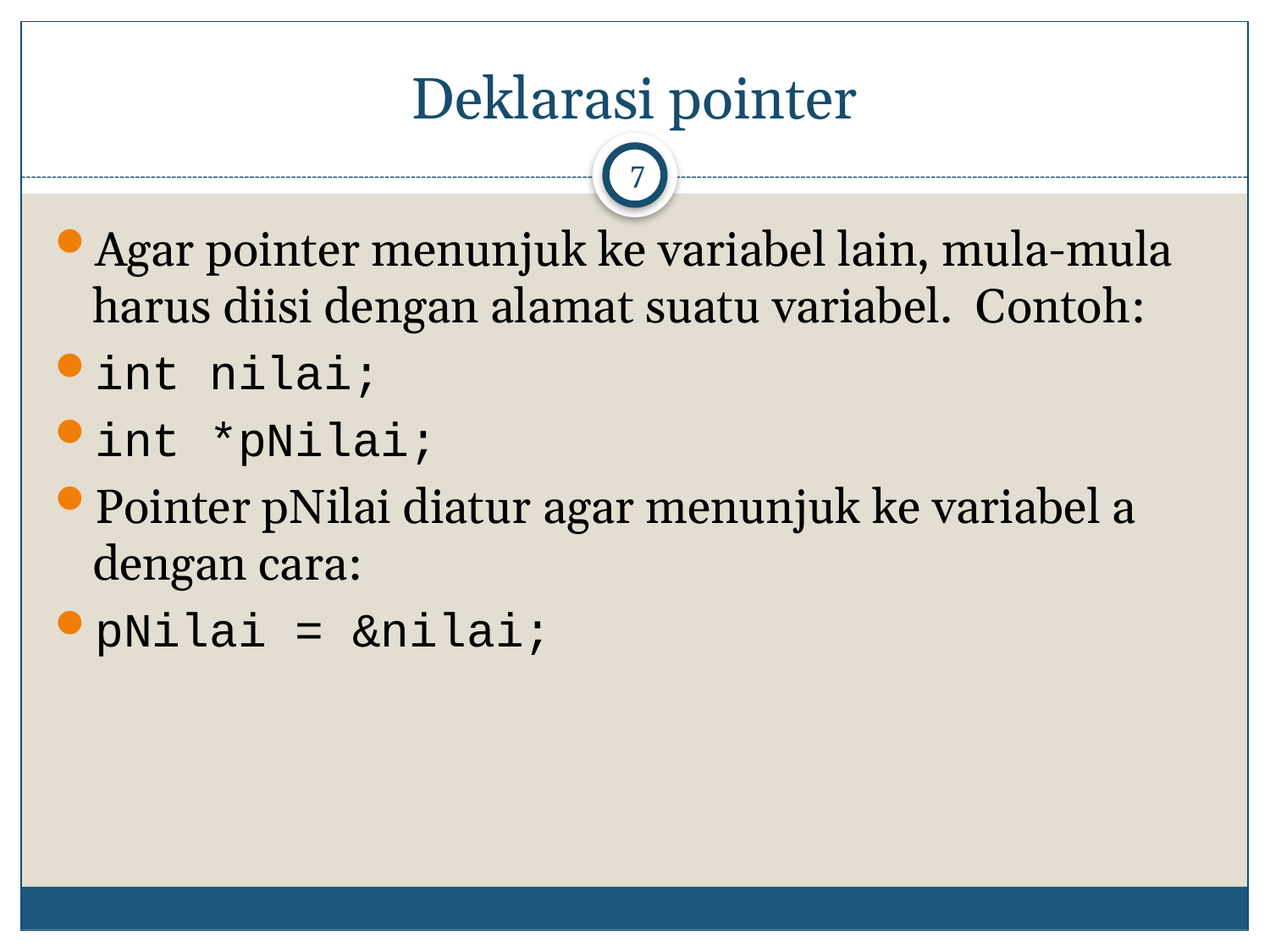

# Deklarasi pointer
7
Agar pointer menunjuk ke variabel lain, mula-mula harus diisi dengan alamat suatu variabel.  Contoh:
int nilai;
int *pNilai;
Pointer pNilai diatur agar menunjuk ke variabel a dengan cara:
pNilai = &nilai;